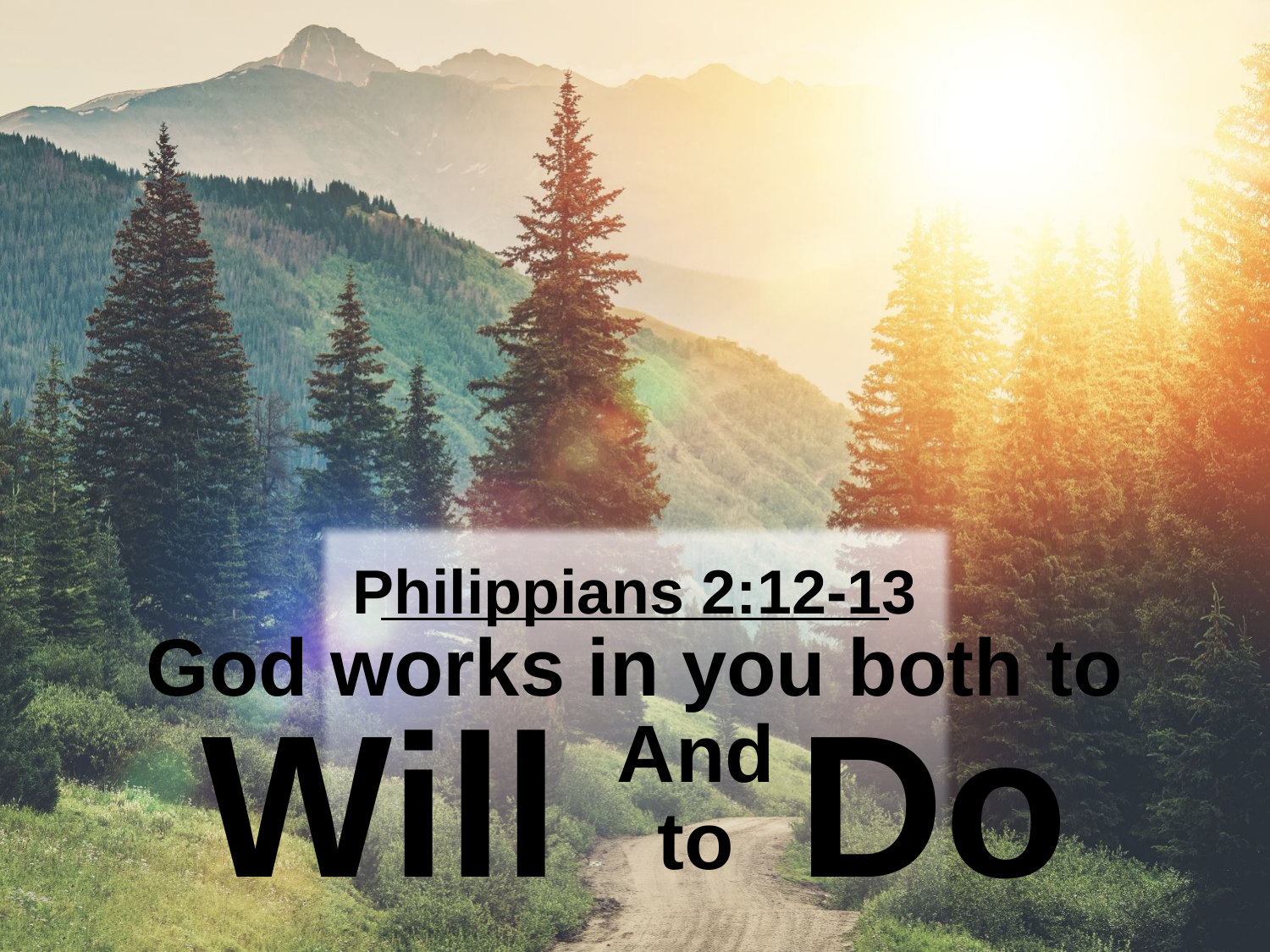

# God works in you both to

Philippians 2:12-13
And
to
Will     Do